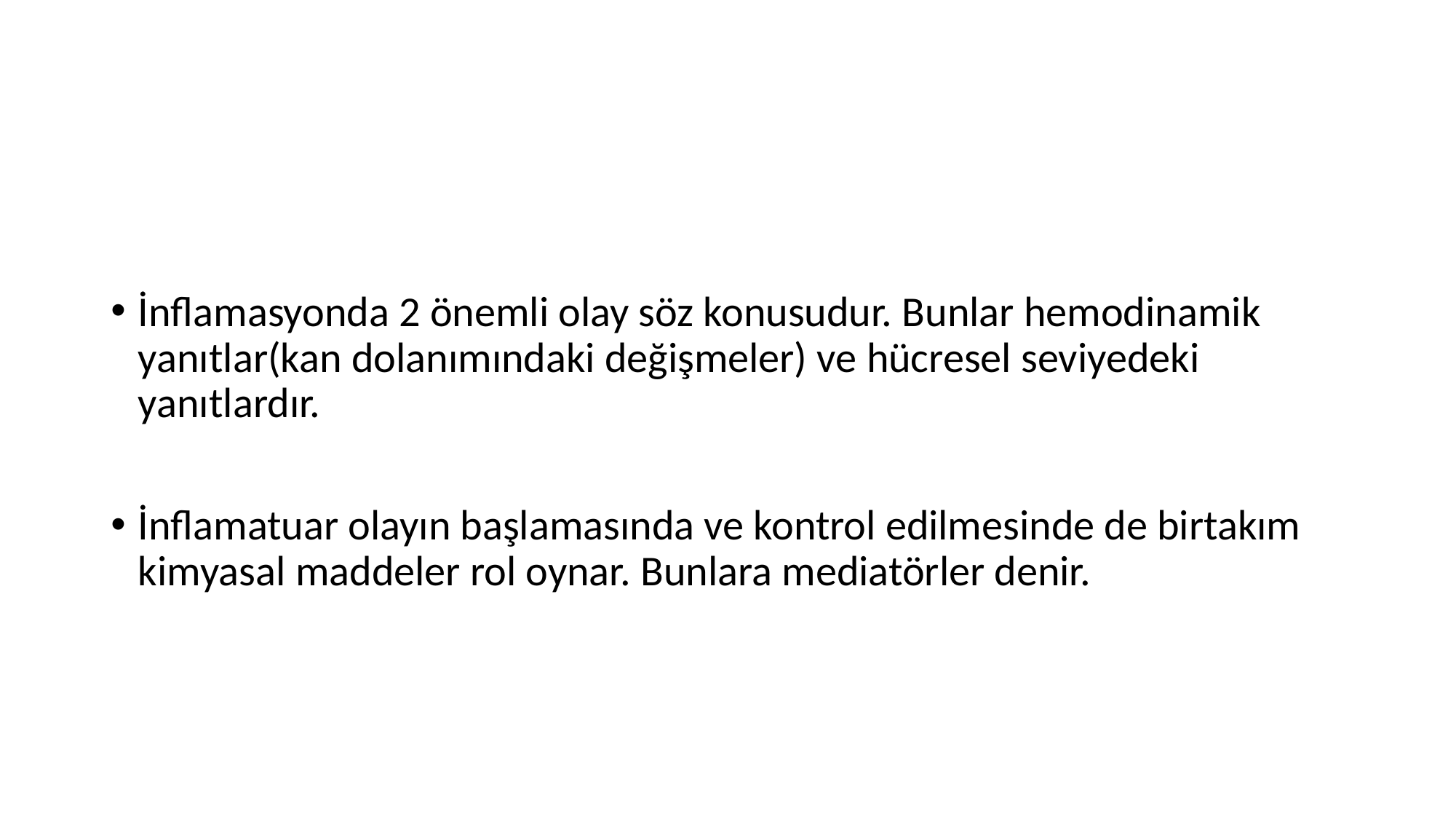

#

İnflamasyonda 2 önemli olay söz konusudur. Bunlar hemodinamik yanıtlar(kan dolanımındaki değişmeler) ve hücresel seviyedeki yanıtlardır.

İnflamatuar olayın başlamasında ve kontrol edilmesinde de birtakım kimyasal maddeler rol oynar. Bunlara mediatörler denir.